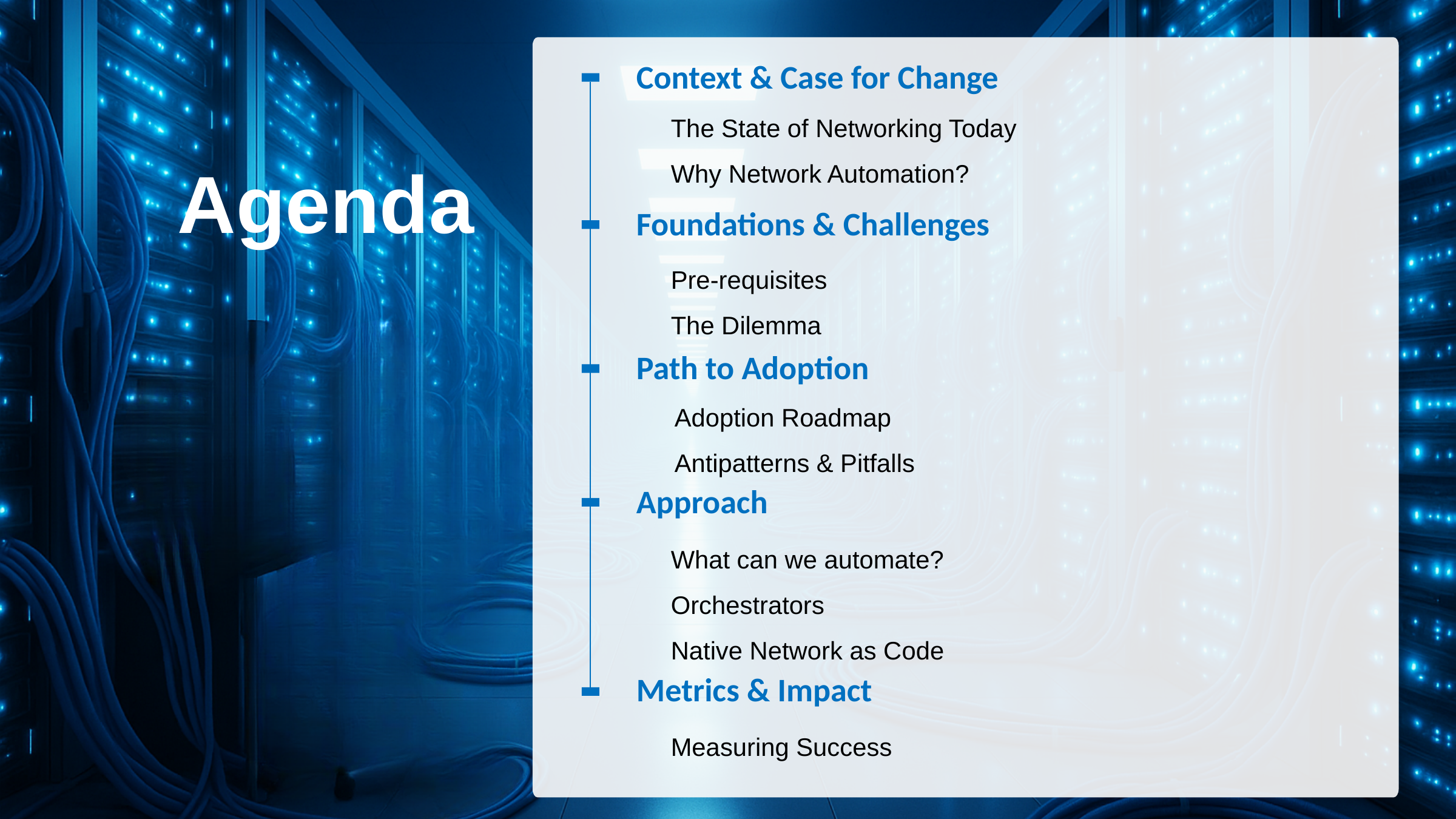

Context & Case for Change

The State of Networking Today
Why Network Automation?
Agenda
Foundations & Challenges

Pre-requisites
The Dilemma
Path to Adoption

Adoption Roadmap
Antipatterns & Pitfalls
Approach

What can we automate?
Orchestrators
Native Network as Code
Metrics & Impact

Measuring Success